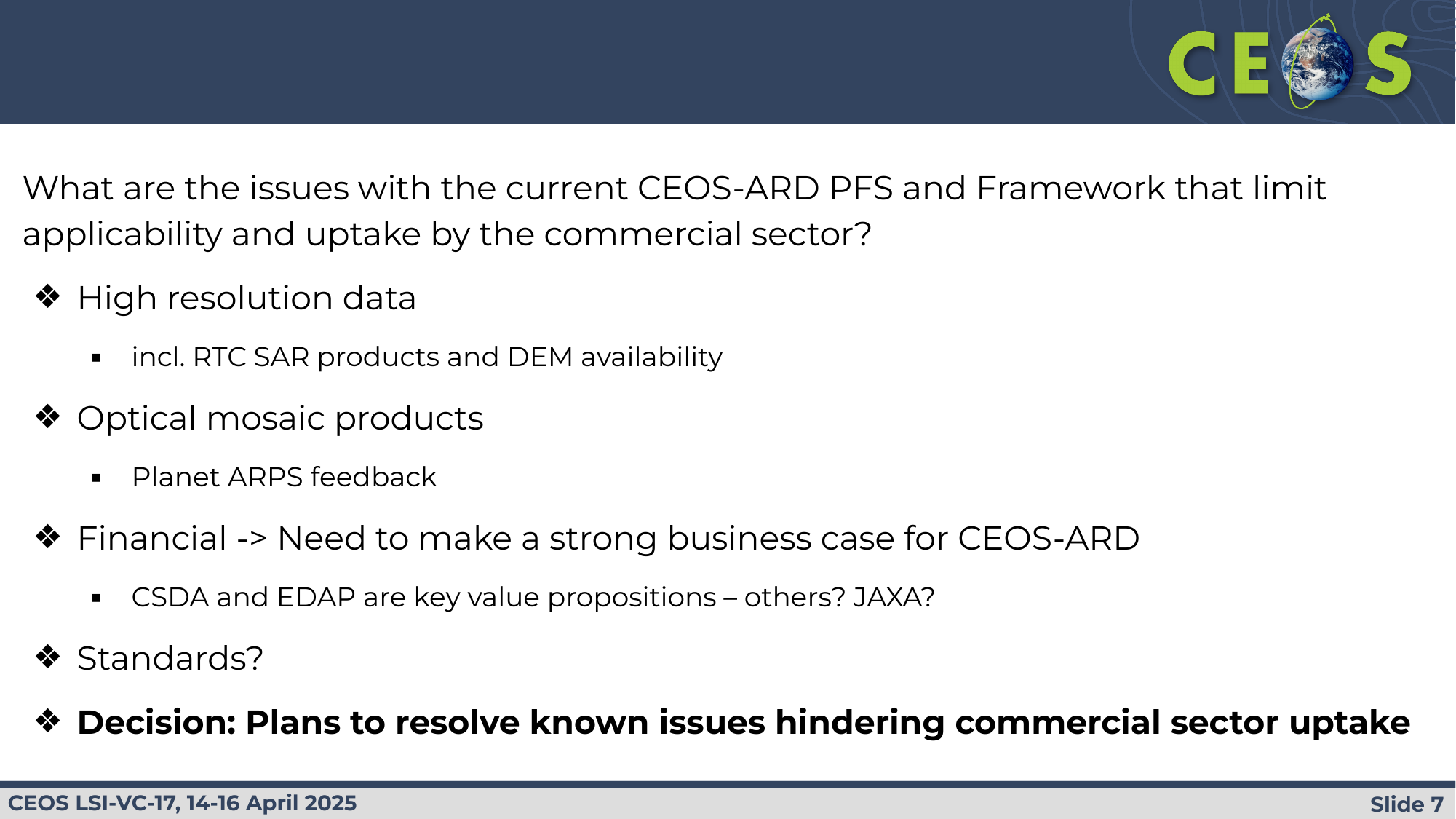

What are the issues with the current CEOS-ARD PFS and Framework that limit applicability and uptake by the commercial sector?
High resolution data
incl. RTC SAR products and DEM availability
Optical mosaic products
Planet ARPS feedback
Financial -> Need to make a strong business case for CEOS-ARD
CSDA and EDAP are key value propositions – others? JAXA?
Standards?
Decision: Plans to resolve known issues hindering commercial sector uptake